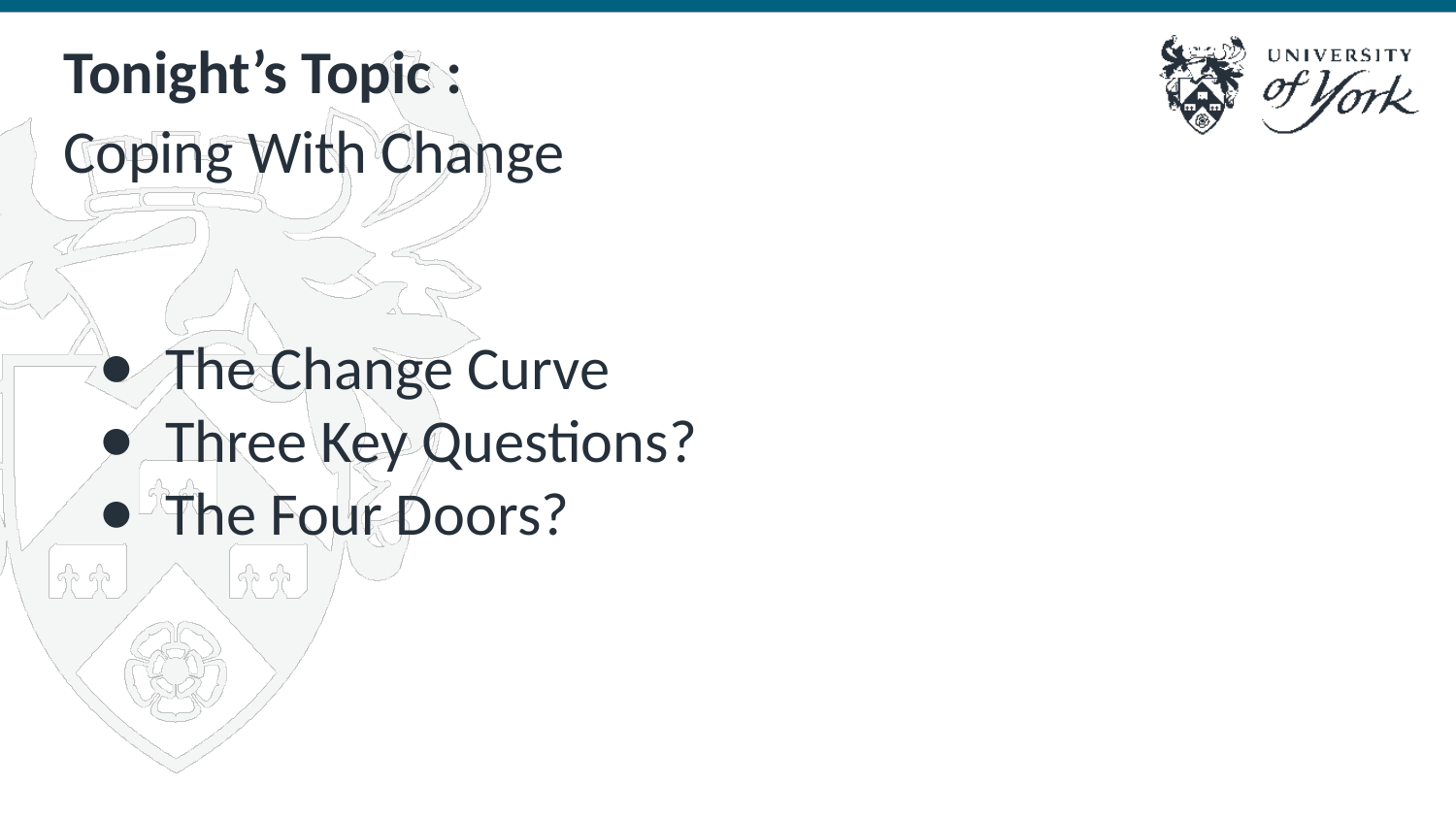

# Tonight’s Topic :
Coping With Change
The Change Curve
Three Key Questions?
The Four Doors?